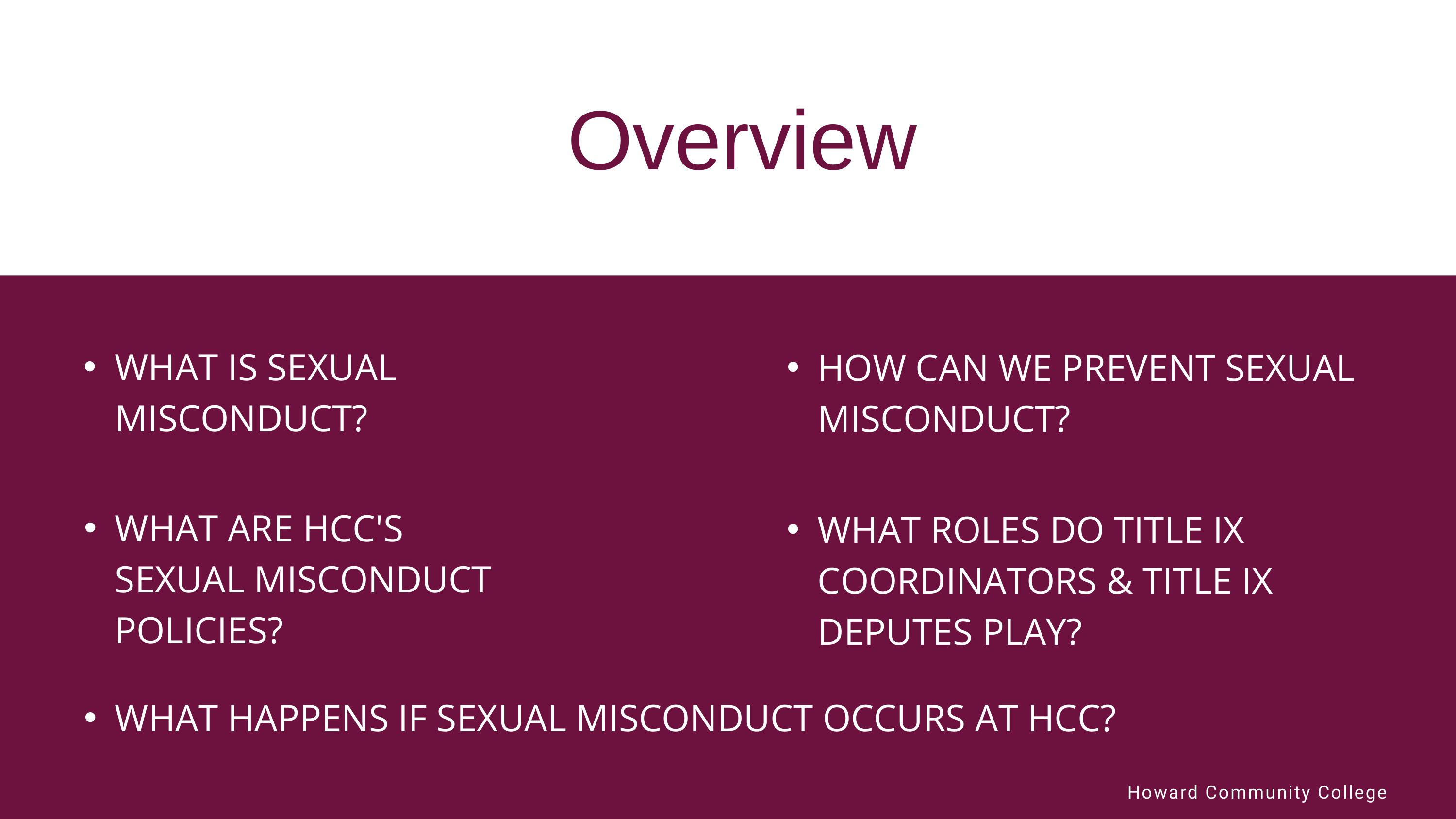

Overview
WHAT IS SEXUAL MISCONDUCT?
HOW CAN WE PREVENT SEXUAL MISCONDUCT?
WHAT ARE HCC'S SEXUAL MISCONDUCT POLICIES?
WHAT ROLES DO TITLE IX COORDINATORS & TITLE IX DEPUTES PLAY?
WHAT HAPPENS IF SEXUAL MISCONDUCT OCCURS AT HCC?
Howard Community College